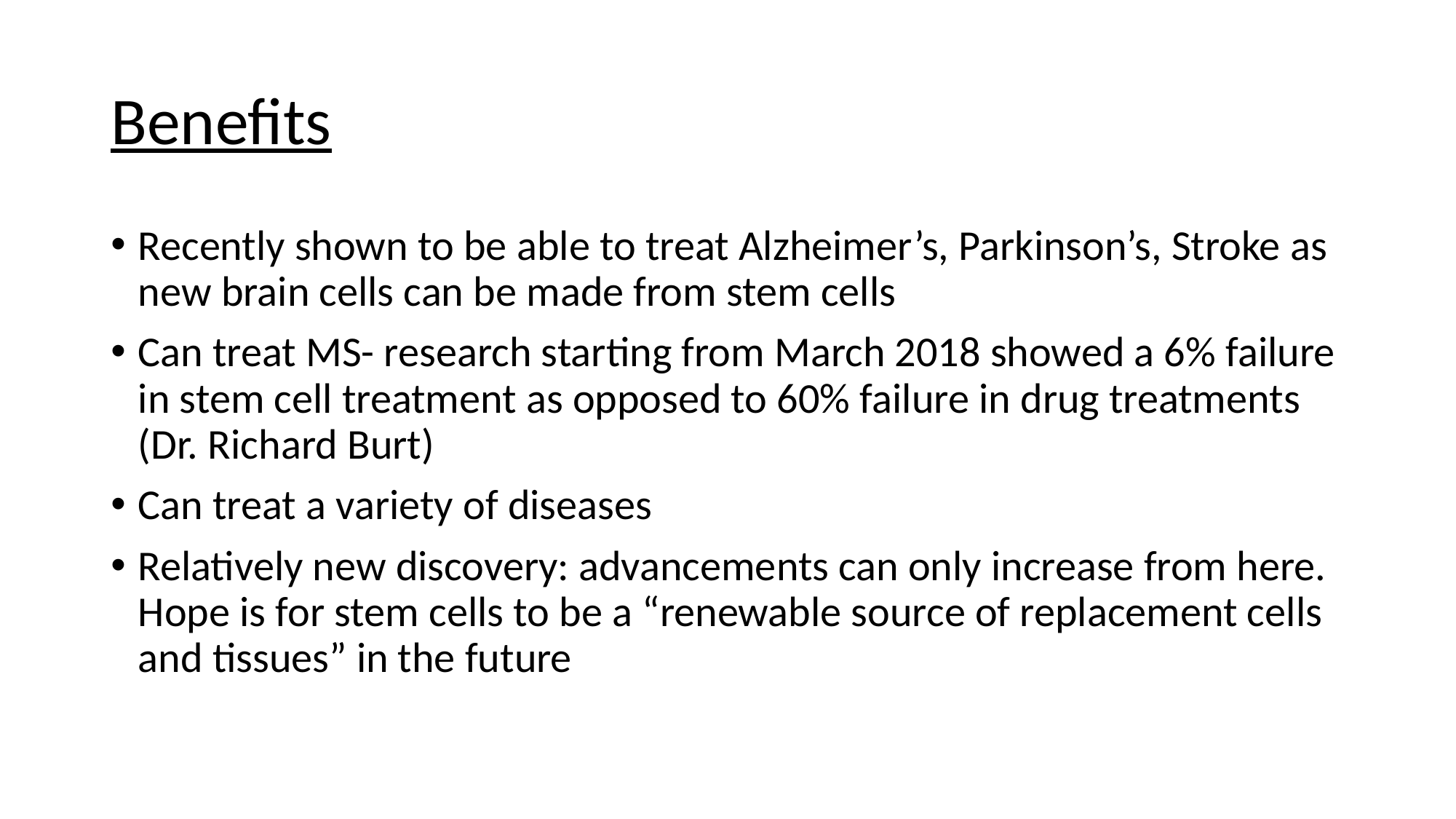

# Benefits
Recently shown to be able to treat Alzheimer’s, Parkinson’s, Stroke as new brain cells can be made from stem cells
Can treat MS- research starting from March 2018 showed a 6% failure in stem cell treatment as opposed to 60% failure in drug treatments (Dr. Richard Burt)
Can treat a variety of diseases
Relatively new discovery: advancements can only increase from here. Hope is for stem cells to be a “renewable source of replacement cells and tissues” in the future